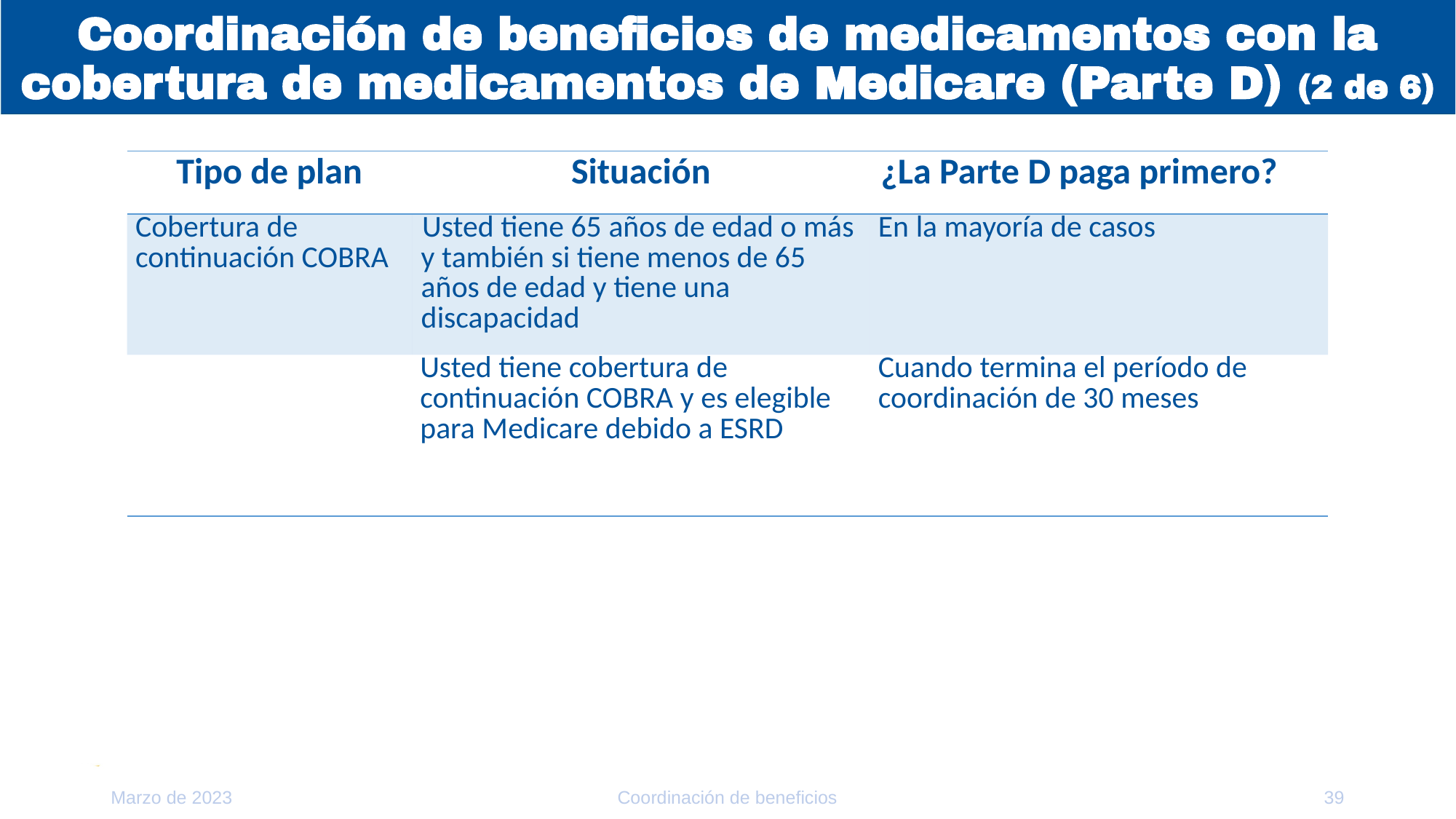

# Coordinación de beneficios de medicamentos con la cobertura de medicamentos de Medicare (Parte D) (2 de 6)
| Tipo de plan | Situación | ¿La Parte D paga primero? |
| --- | --- | --- |
| Cobertura de continuación COBRA | Usted tiene 65 años de edad o más y también si tiene menos de 65 años de edad y tiene una discapacidad | En la mayoría de casos |
|  | Usted tiene cobertura de continuación COBRA y es elegible para Medicare debido a ESRD | Cuando termina el período de coordinación de 30 meses |
Marzo de 2023
Coordinación de beneficios
39